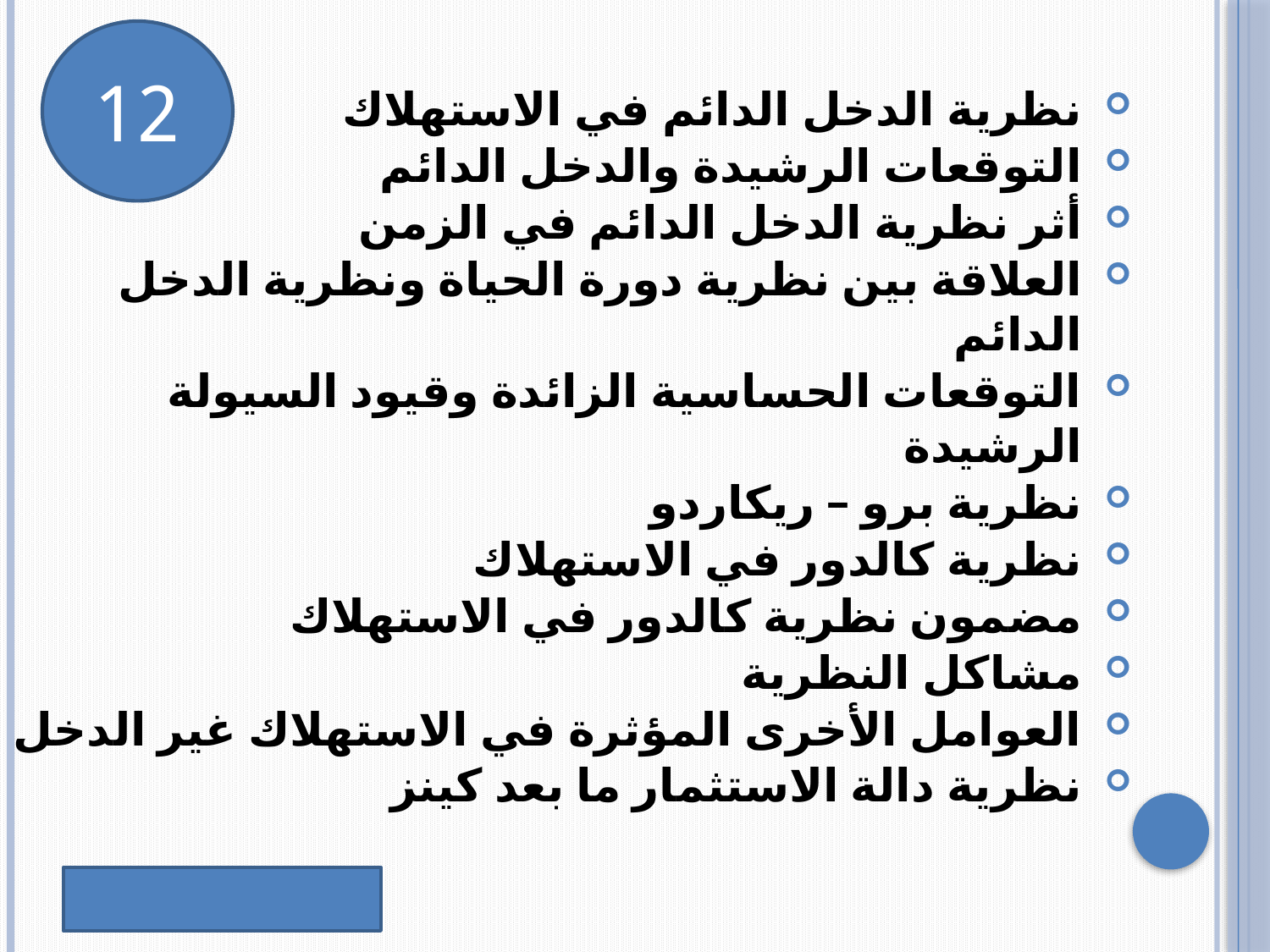

12
نظرية الدخل الدائم في الاستهلاك
التوقعات الرشيدة والدخل الدائم
أثر نظرية الدخل الدائم في الزمن
العلاقة بين نظرية دورة الحياة ونظرية الدخل الدائم
التوقعات الحساسية الزائدة وقيود السيولة الرشيدة
نظرية برو – ريكاردو
نظرية كالدور في الاستهلاك
مضمون نظرية كالدور في الاستهلاك
مشاكل النظرية
العوامل الأخرى المؤثرة في الاستهلاك غير الدخل
نظرية دالة الاستثمار ما بعد كينز

#